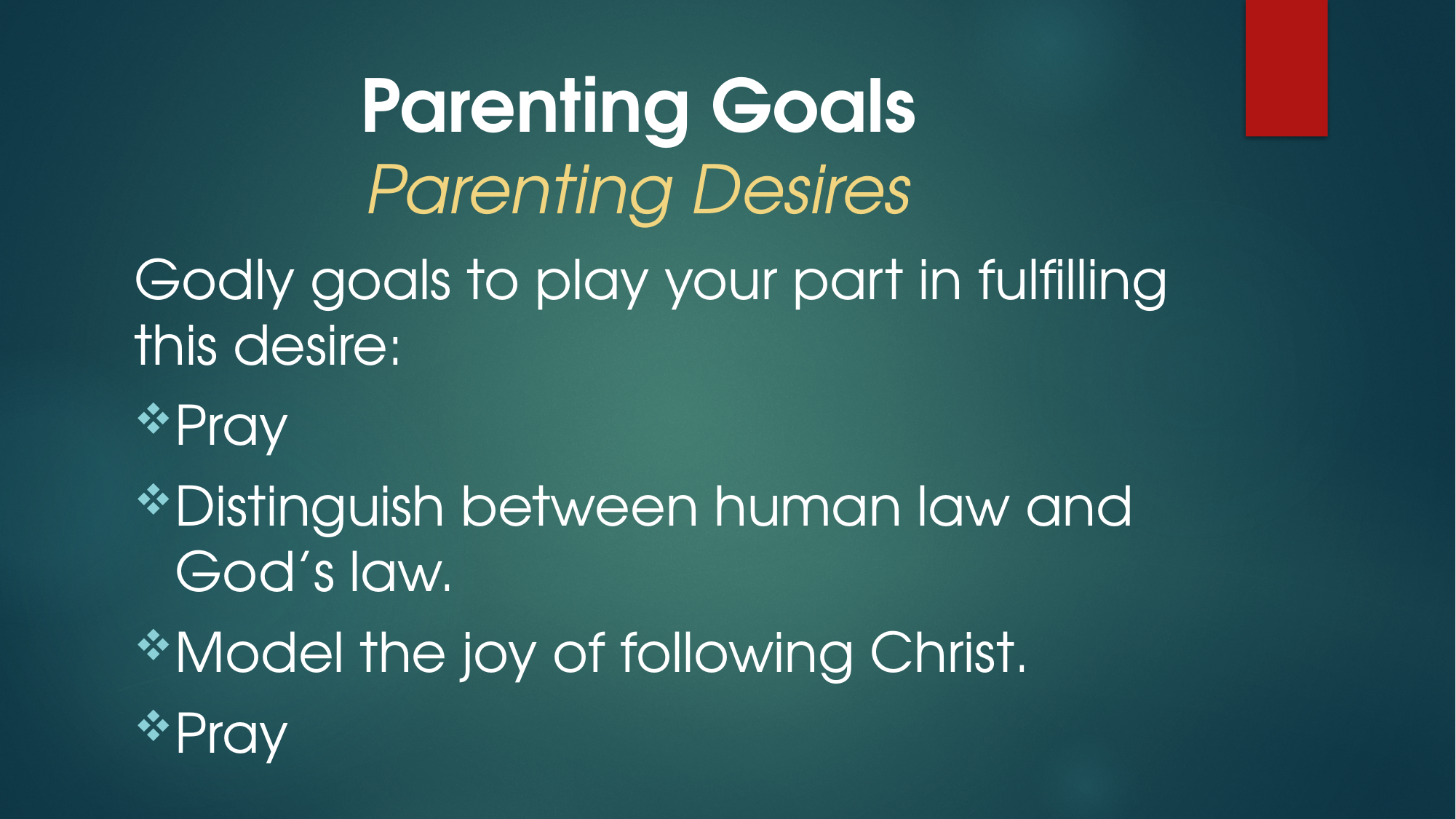

# Parenting Goals Parenting Desires
Godly goals to play your part in fulfilling this desire:
Pray
Distinguish between human law and God’s law.
Model the joy of following Christ.
Pray